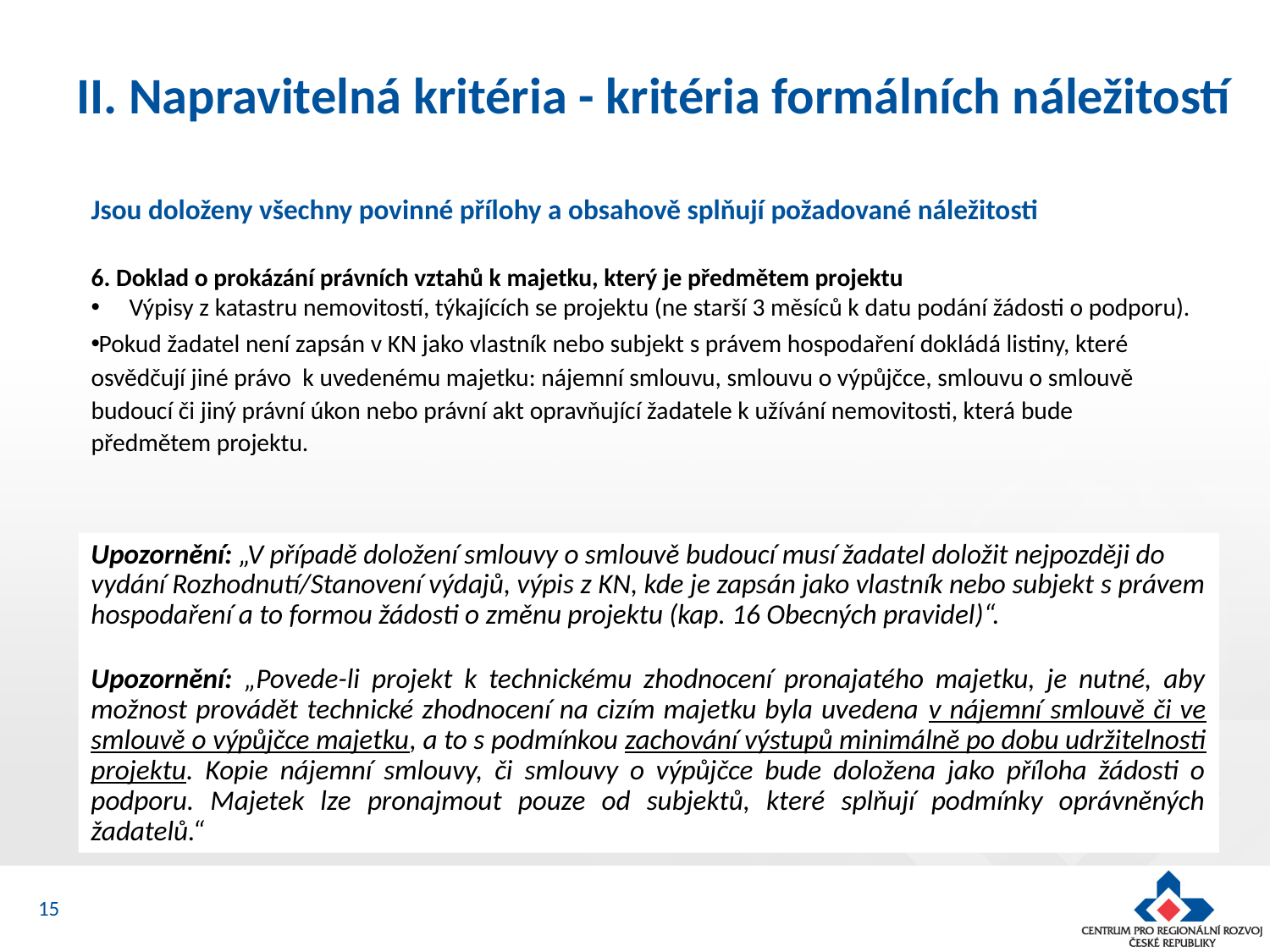

# II. Napravitelná kritéria - kritéria formálních náležitostí
Jsou doloženy všechny povinné přílohy a obsahově splňují požadované náležitosti

6. Doklad o prokázání právních vztahů k majetku, který je předmětem projektu
Výpisy z katastru nemovitostí, týkajících se projektu (ne starší 3 měsíců k datu podání žádosti o podporu).
Pokud žadatel není zapsán v KN jako vlastník nebo subjekt s právem hospodaření dokládá listiny, které osvědčují jiné právo  k uvedenému majetku: nájemní smlouvu, smlouvu o výpůjčce, smlouvu o smlouvě budoucí či jiný právní úkon nebo právní akt opravňující žadatele k užívání nemovitosti, která bude předmětem projektu.

Upozornění: „V případě doložení smlouvy o smlouvě budoucí musí žadatel doložit nejpozději do vydání Rozhodnutí/Stanovení výdajů, výpis z KN, kde je zapsán jako vlastník nebo subjekt s právem hospodaření a to formou žádosti o změnu projektu (kap. 16 Obecných pravidel)“.

Upozornění: „Povede-li projekt k technickému zhodnocení pronajatého majetku, je nutné, aby možnost provádět technické zhodnocení na cizím majetku byla uvedena v nájemní smlouvě či ve smlouvě o výpůjčce majetku, a to s podmínkou zachování výstupů minimálně po dobu udržitelnosti projektu. Kopie nájemní smlouvy, či smlouvy o výpůjčce bude doložena jako příloha žádosti o podporu. Majetek lze pronajmout pouze od subjektů, které splňují podmínky oprávněných žadatelů.“
15